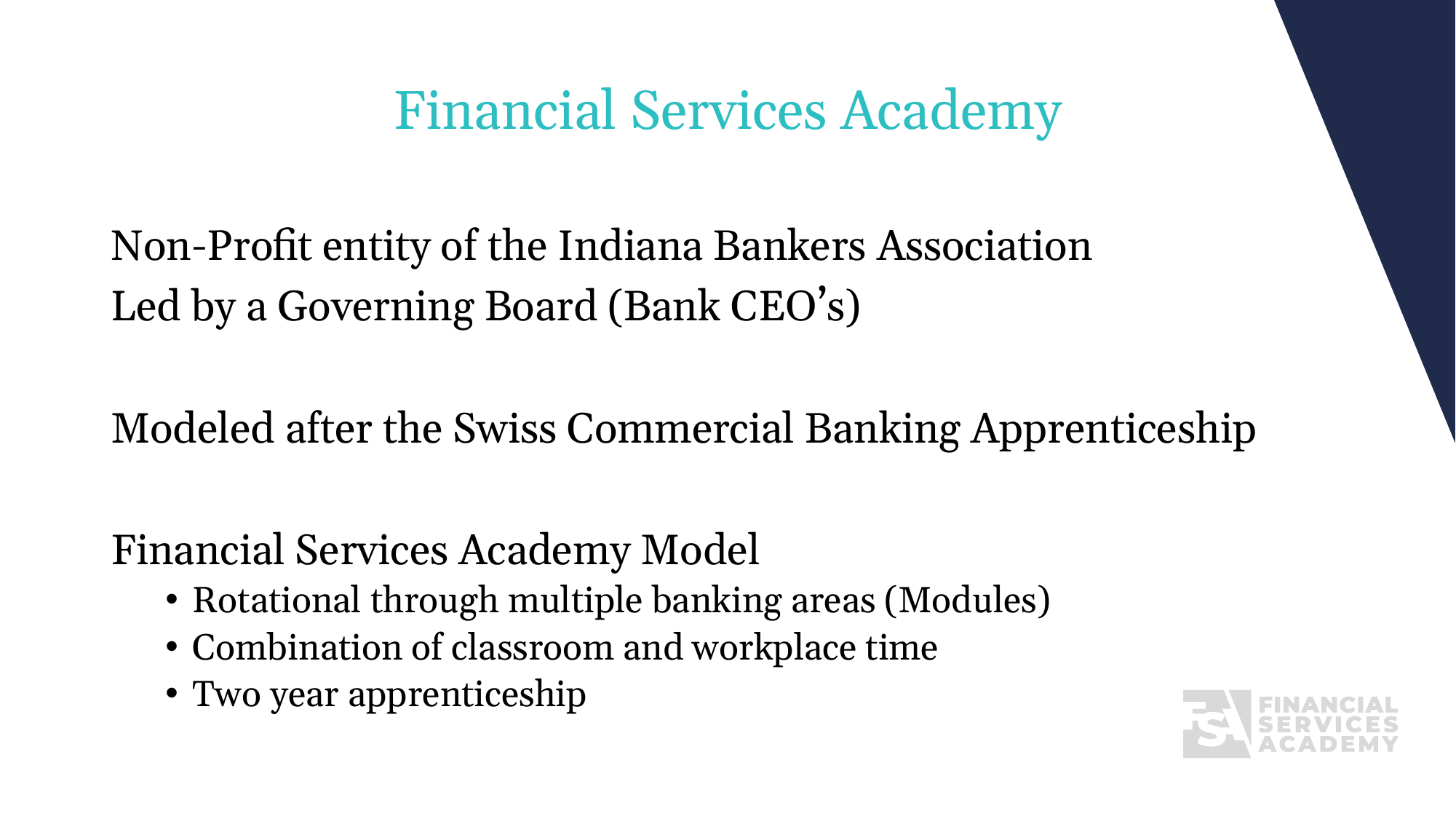

# Financial Services Academy
Non-Profit entity of the Indiana Bankers Association
Led by a Governing Board (Bank CEO’s)

Modeled after the Swiss Commercial Banking Apprenticeship

Financial Services Academy Model
Rotational through multiple banking areas (Modules)
Combination of classroom and workplace time
Two year apprenticeship